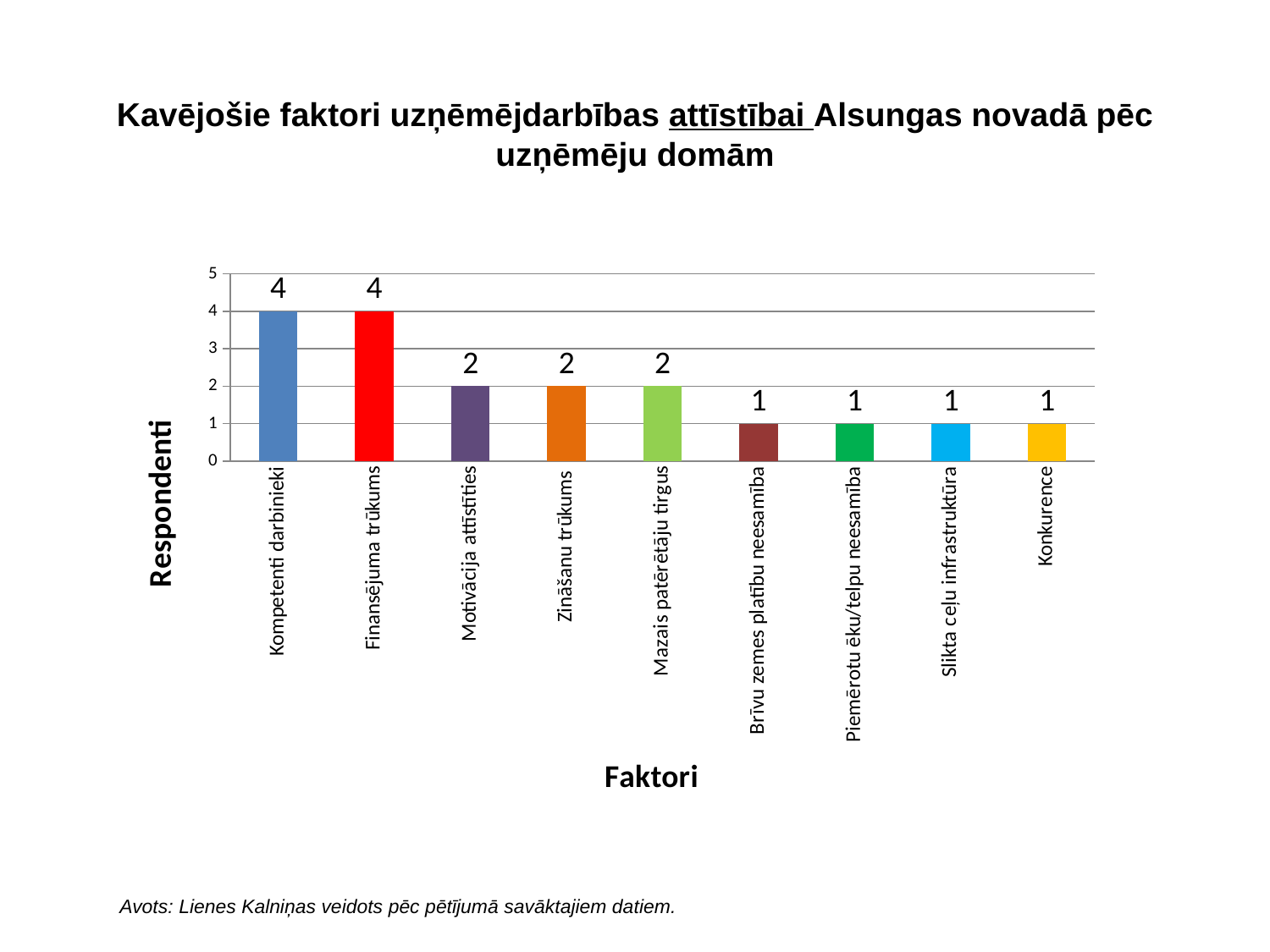

# Kavējošie faktori uzņēmējdarbības attīstībai Alsungas novadā pēc uzņēmēju domām

### Chart

| Category |  |
|---|---|
| Kompetenti darbinieki | 4.0 |
| Finansējuma trūkums | 4.0 |
| Motivācija attīstīties | 2.0 |
| Zināšanu trūkums  | 2.0 |
| Mazais patērētāju tirgus | 2.0 |
| Brīvu zemes platību neesamība | 1.0 |
| Piemērotu ēku/telpu neesamība | 1.0 |
| Slikta ceļu infrastruktūra | 1.0 |
| Konkurence | 1.0 |
Avots: Lienes Kalniņas veidots pēc pētījumā savāktajiem datiem.